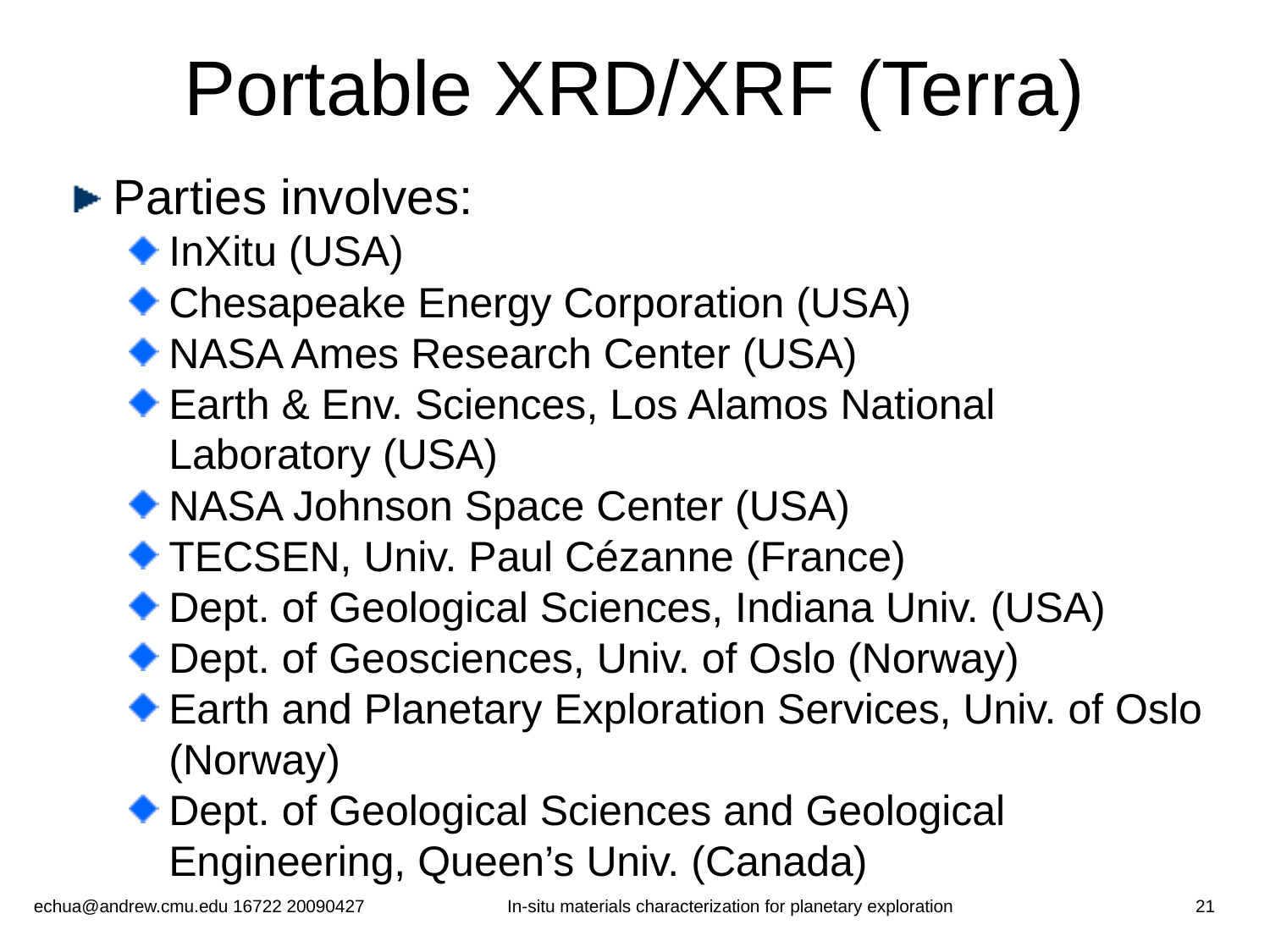

# Portable XRD/XRF (Terra)
Parties involves:
InXitu (USA)
Chesapeake Energy Corporation (USA)
NASA Ames Research Center (USA)
Earth & Env. Sciences, Los Alamos National Laboratory (USA)
NASA Johnson Space Center (USA)
TECSEN, Univ. Paul Cézanne (France)
Dept. of Geological Sciences, Indiana Univ. (USA)
Dept. of Geosciences, Univ. of Oslo (Norway)
Earth and Planetary Exploration Services, Univ. of Oslo (Norway)
Dept. of Geological Sciences and Geological Engineering, Queen’s Univ. (Canada)
echua@andrew.cmu.edu 16722 20090427
In-situ materials characterization for planetary exploration
21